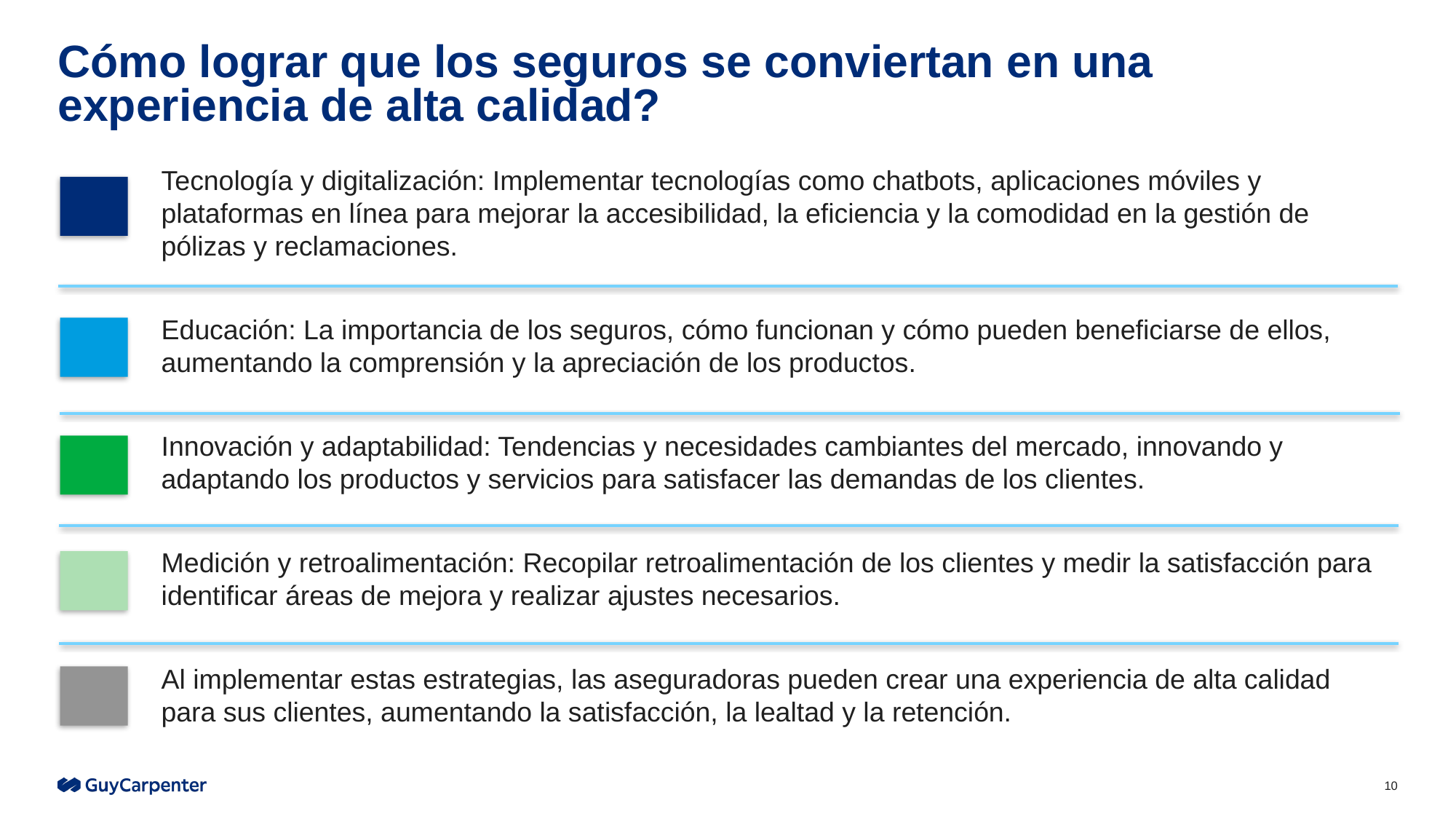

# Cómo lograr que los seguros se conviertan en una experiencia de alta calidad?
Tecnología y digitalización: Implementar tecnologías como chatbots, aplicaciones móviles y plataformas en línea para mejorar la accesibilidad, la eficiencia y la comodidad en la gestión de pólizas y reclamaciones.

Educación: La importancia de los seguros, cómo funcionan y cómo pueden beneficiarse de ellos, aumentando la comprensión y la apreciación de los productos.

Innovación y adaptabilidad: Tendencias y necesidades cambiantes del mercado, innovando y adaptando los productos y servicios para satisfacer las demandas de los clientes.

Medición y retroalimentación: Recopilar retroalimentación de los clientes y medir la satisfacción para identificar áreas de mejora y realizar ajustes necesarios.

Al implementar estas estrategias, las aseguradoras pueden crear una experiencia de alta calidad para sus clientes, aumentando la satisfacción, la lealtad y la retención.

10